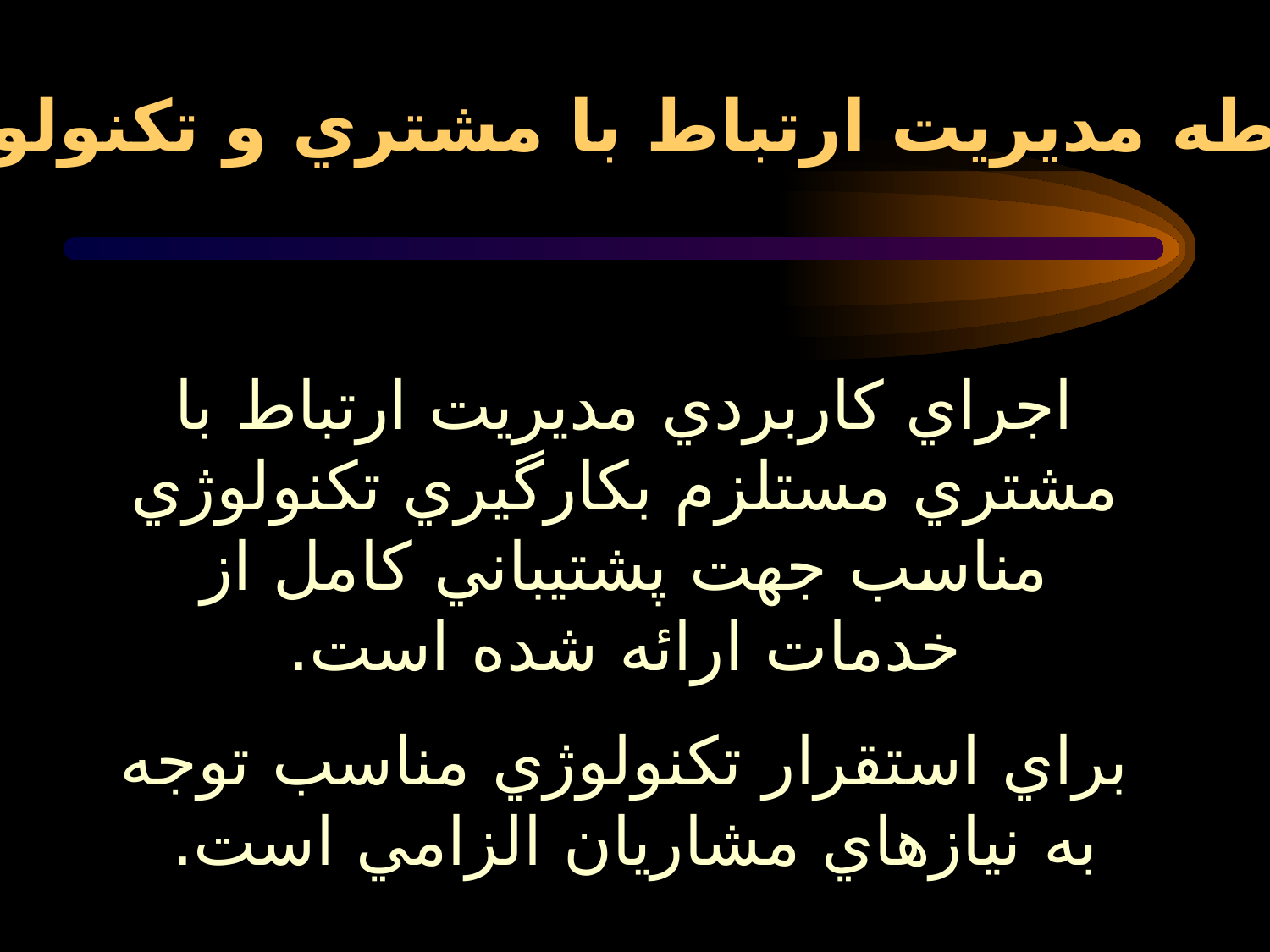

ب : رابطه مديريت ارتباط با مشتري و تكنولوژي :
اجراي كاربردي مديريت ارتباط با مشتري مستلزم بكارگيري تكنولوژي مناسب جهت پشتيباني كامل از خدمات ارائه شده است.
براي استقرار تكنولوژي مناسب توجه به نيازهاي مشاريان الزامي است.